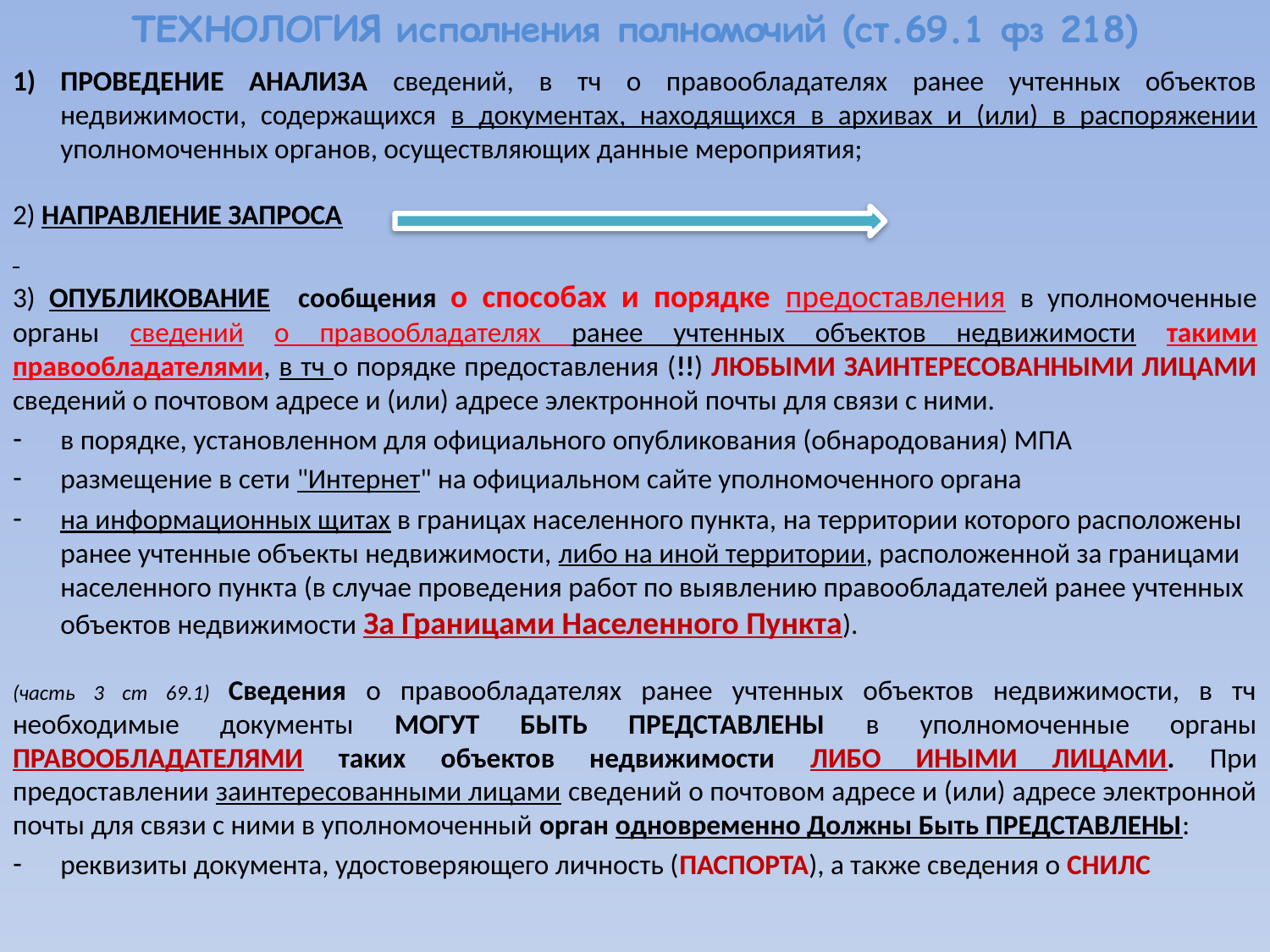

# ТЕХНОЛОГИЯ исполнения полномочий (ст.69.1 фз 218)
ПРОВЕДЕНИЕ АНАЛИЗА сведений, в тч о правообладателях ранее учтенных объектов недвижимости, содержащихся в документах, находящихся в архивах и (или) в распоряжении уполномоченных органов, осуществляющих данные мероприятия;

2) НАПРАВЛЕНИЕ ЗАПРОСА

3) ОПУБЛИКОВАНИЕ  сообщения о способах и порядке предоставления в уполномоченные органы сведений о правообладателях ранее учтенных объектов недвижимости такими правообладателями, в тч о порядке предоставления (!!) ЛЮБЫМИ ЗАИНТЕРЕСОВАННЫМИ ЛИЦАМИ сведений о почтовом адресе и (или) адресе электронной почты для связи с ними.
в порядке, установленном для официального опубликования (обнародования) МПА
размещение в сети "Интернет" на официальном сайте уполномоченного органа
на информационных щитах в границах населенного пункта, на территории которого расположены ранее учтенные объекты недвижимости, либо на иной территории, расположенной за границами населенного пункта (в случае проведения работ по выявлению правообладателей ранее учтенных объектов недвижимости За Границами Населенного Пункта).

(часть 3 ст 69.1) Сведения о правообладателях ранее учтенных объектов недвижимости, в тч необходимые документы МОГУТ БЫТЬ ПРЕДСТАВЛЕНЫ в уполномоченные органы ПРАВООБЛАДАТЕЛЯМИ таких объектов недвижимости ЛИБО ИНЫМИ ЛИЦАМИ. При предоставлении заинтересованными лицами сведений о почтовом адресе и (или) адресе электронной почты для связи с ними в уполномоченный орган одновременно Должны Быть ПРЕДСТАВЛЕНЫ:
реквизиты документа, удостоверяющего личность (ПАСПОРТА), а также сведения о СНИЛС